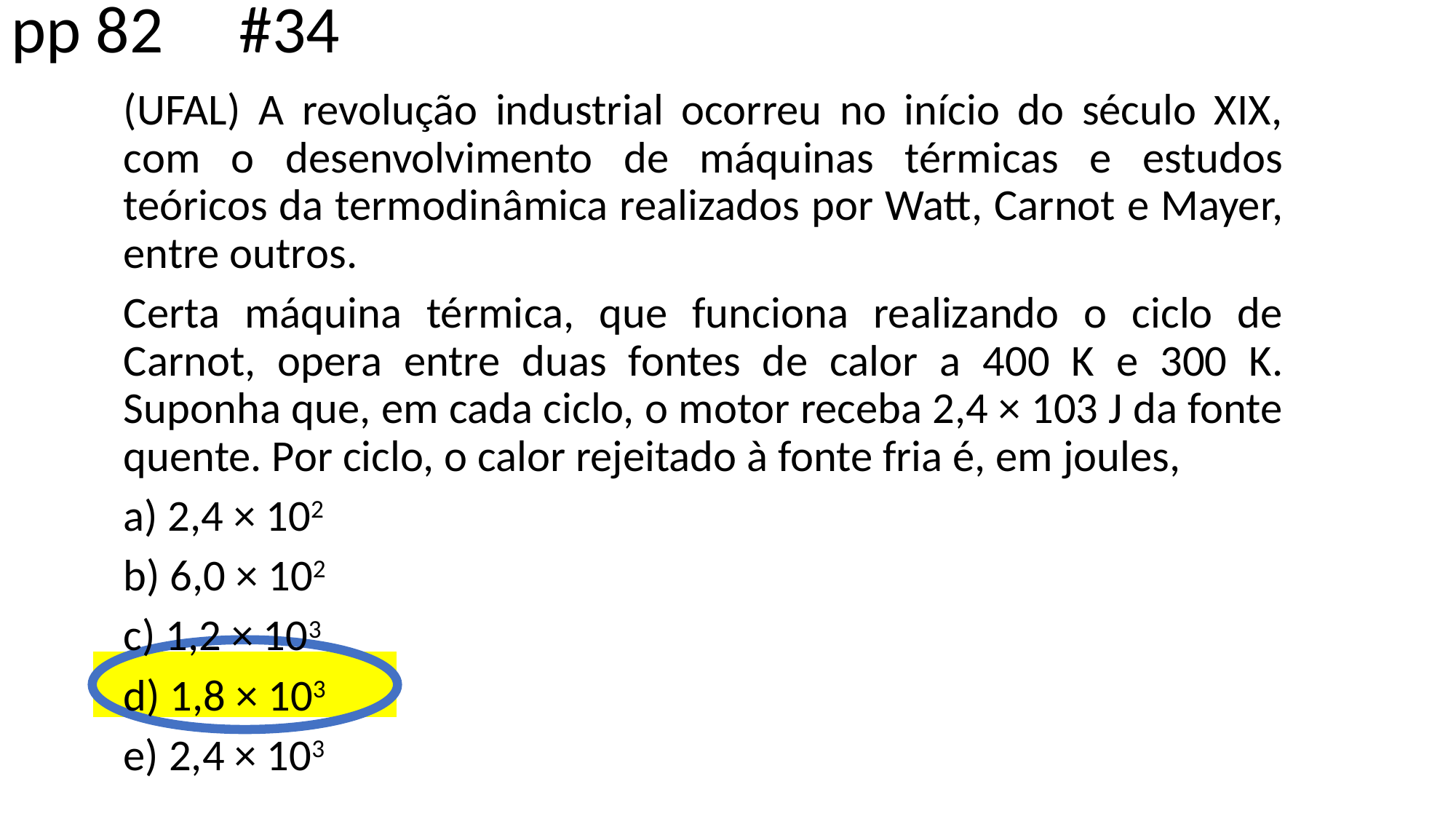

# pp 82     #34
(UFAL) A revolução industrial ocorreu no início do século XIX, com o desenvolvimento de máquinas térmicas e estudos teóricos da termodinâmica realizados por Watt, Carnot e Mayer, entre outros.
Certa máquina térmica, que funciona realizando o ciclo de Carnot, opera entre duas fontes de calor a 400 K e 300 K. Suponha que, em cada ciclo, o motor receba 2,4 × 103 J da fonte quente. Por ciclo, o calor rejeitado à fonte fria é, em joules,
a) 2,4 × 102
b) 6,0 × 102
c) 1,2 × 103
d) 1,8 × 103
e) 2,4 × 103